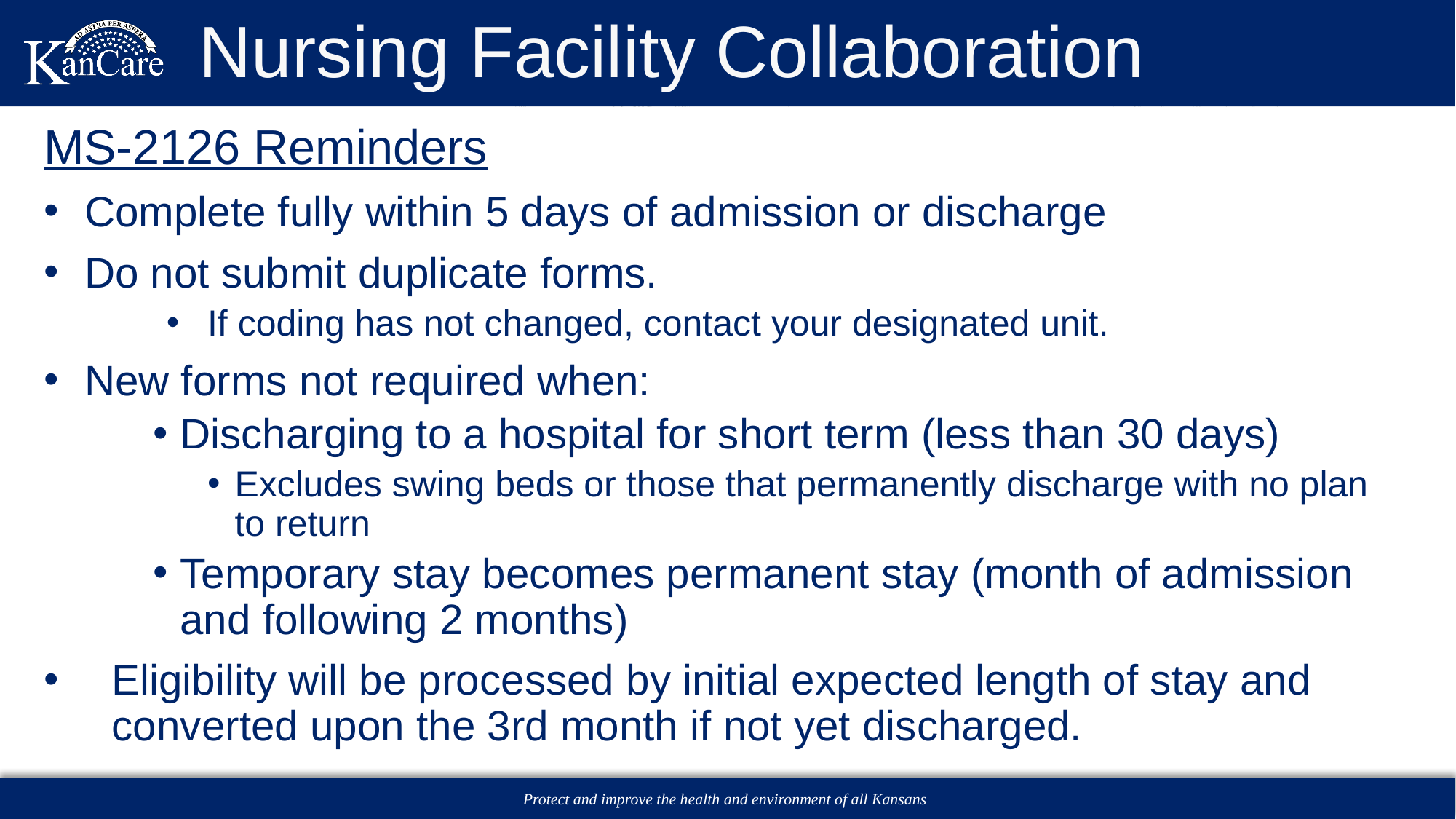

# Nursing Facility Collaboration
MS-2126 Reminders
Complete fully within 5 days of admission or discharge
Do not submit duplicate forms.
If coding has not changed, contact your designated unit.
New forms not required when:
Discharging to a hospital for short term (less than 30 days)
Excludes swing beds or those that permanently discharge with no plan to return
Temporary stay becomes permanent stay (month of admission and following 2 months)
Eligibility will be processed by initial expected length of stay and converted upon the 3rd month if not yet discharged.